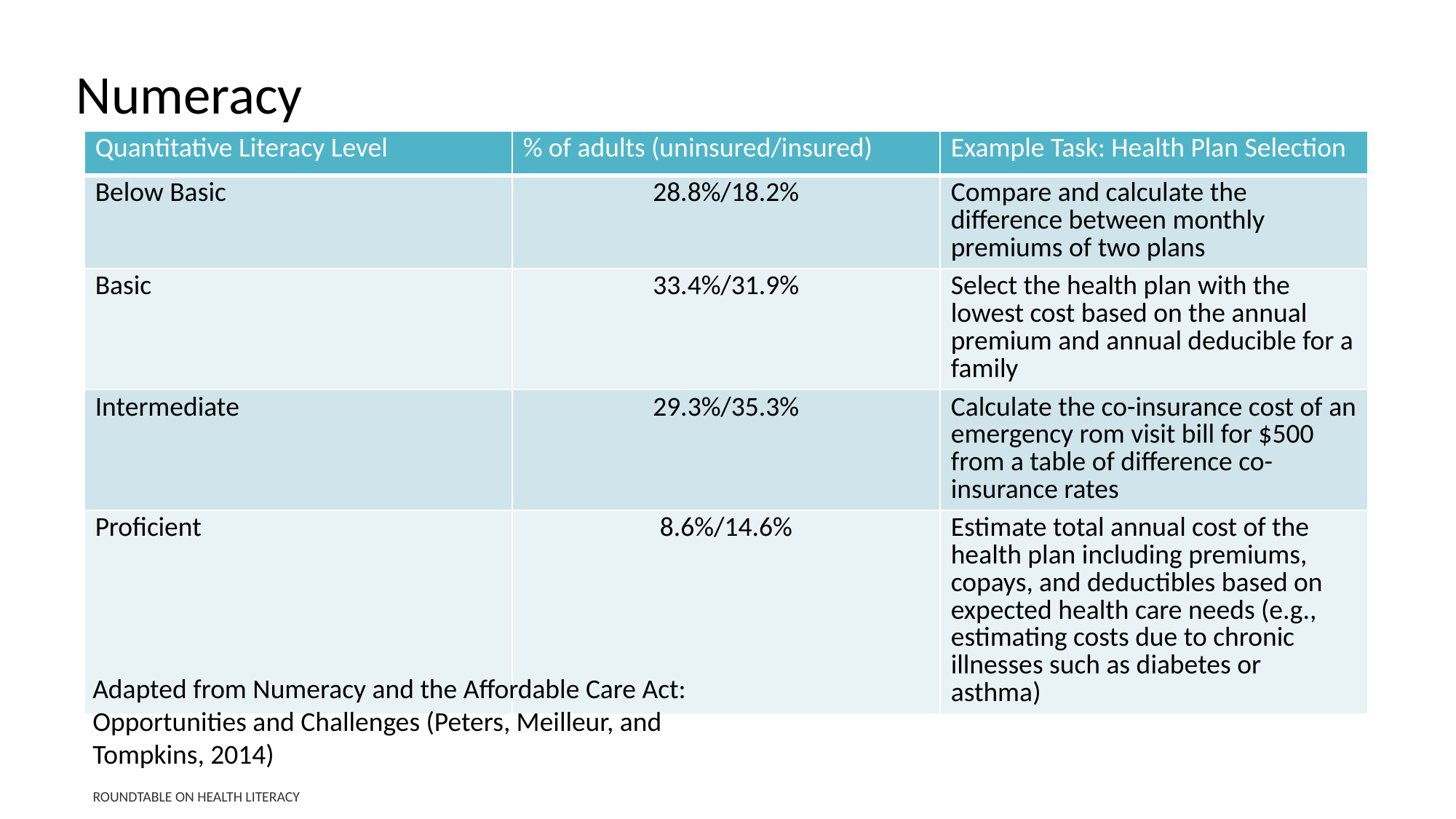

Numeracy
| Quantitative Literacy Level | % of adults (uninsured/insured) | Example Task: Health Plan Selection |
| --- | --- | --- |
| Below Basic | 28.8%/18.2% | Compare and calculate the difference between monthly premiums of two plans |
| Basic | 33.4%/31.9% | Select the health plan with the lowest cost based on the annual premium and annual deducible for a family |
| Intermediate | 29.3%/35.3% | Calculate the co-insurance cost of an emergency rom visit bill for $500 from a table of difference co-insurance rates |
| Proficient | 8.6%/14.6% | Estimate total annual cost of the health plan including premiums, copays, and deductibles based on expected health care needs (e.g., estimating costs due to chronic illnesses such as diabetes or asthma) |
Adapted from Numeracy and the Affordable Care Act: Opportunities and Challenges (Peters, Meilleur, and Tompkins, 2014)
Roundtable on Health Literacy